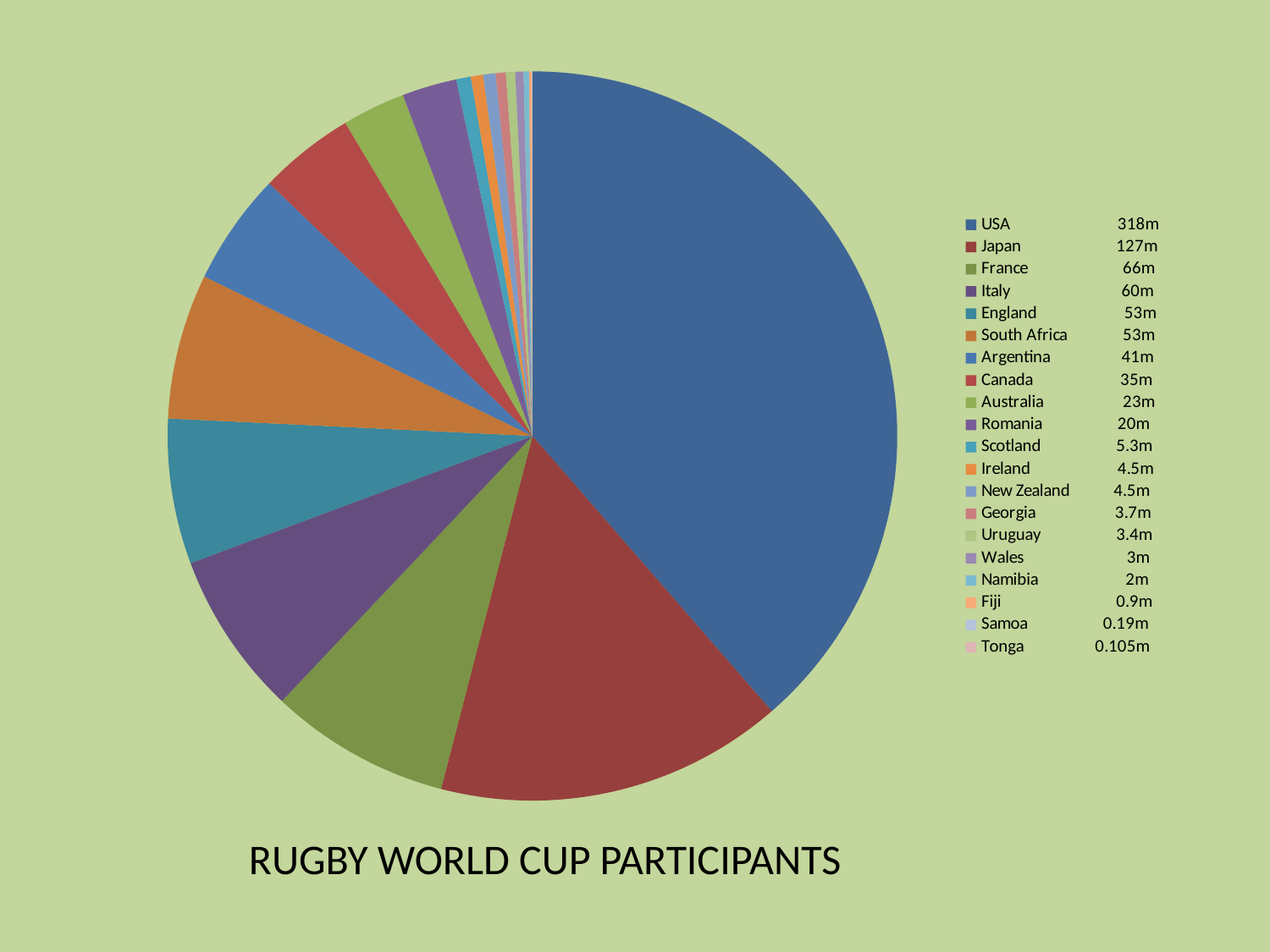

### Chart

| Category |  |
|---|---|
| USA                           318m | 318.0 |
| Japan                        127m | 127.0 |
| France                        66m | 66.0 |
| Italy                            60m | 60.0 |
| England                      53m | 53.0 |
| South Africa              53m | 53.0 |
| Argentina                  41m | 41.0 |
| Canada                      35m | 35.0 |
| Australia                    23m | 23.0 |
| Romania                   20m | 20.0 |
| Scotland                   5.3m | 5.3 |
| Ireland                      4.5m | 4.5 |
| New Zealand           4.5m | 4.5 |
| Georgia                    3.7m | 3.7 |
| Uruguay                   3.4m | 3.4 |
| Wales                          3m | 3.0 |
| Namibia                      2m | 2.0 |
| Fiji                             0.9m | 0.9 |
| Samoa                   0.19m | 0.1900000000000001 |
| Tonga                  0.105m | 0.10500000000000002 |
RUGBY WORLD CUP PARTICIPANTS